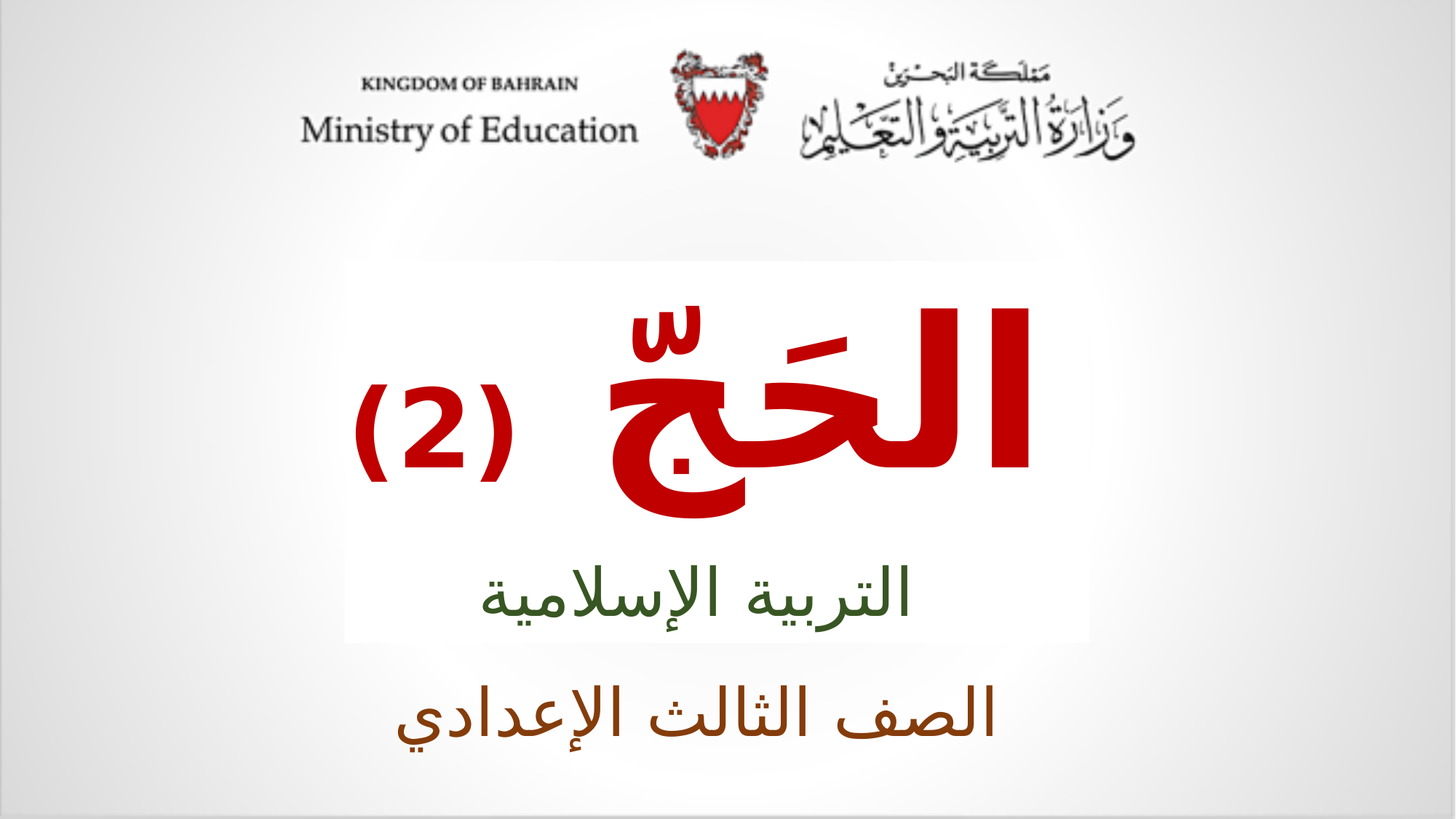

الحَجّ (2)
التربية الإسلامية
الصف الثالث الإعدادي
hg